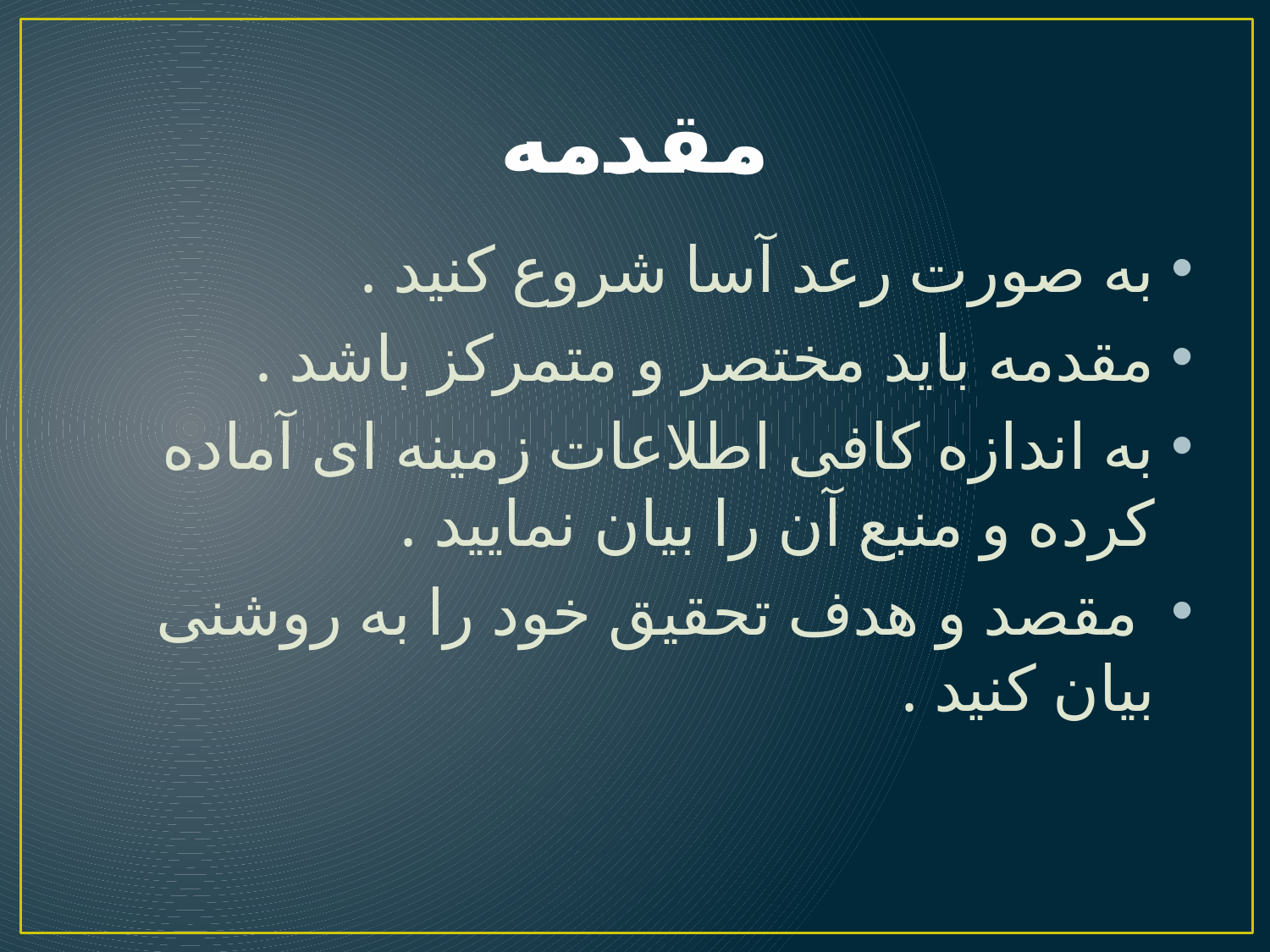

# مقدمه
به صورت رعد آسا شروع کنید .
مقدمه باید مختصر و متمرکز باشد .
به اندازه کافی اطلاعات زمینه ای آماده کرده و منبع آن را بیان نمایید .
 مقصد و هدف تحقیق خود را به روشنی بیان کنید .